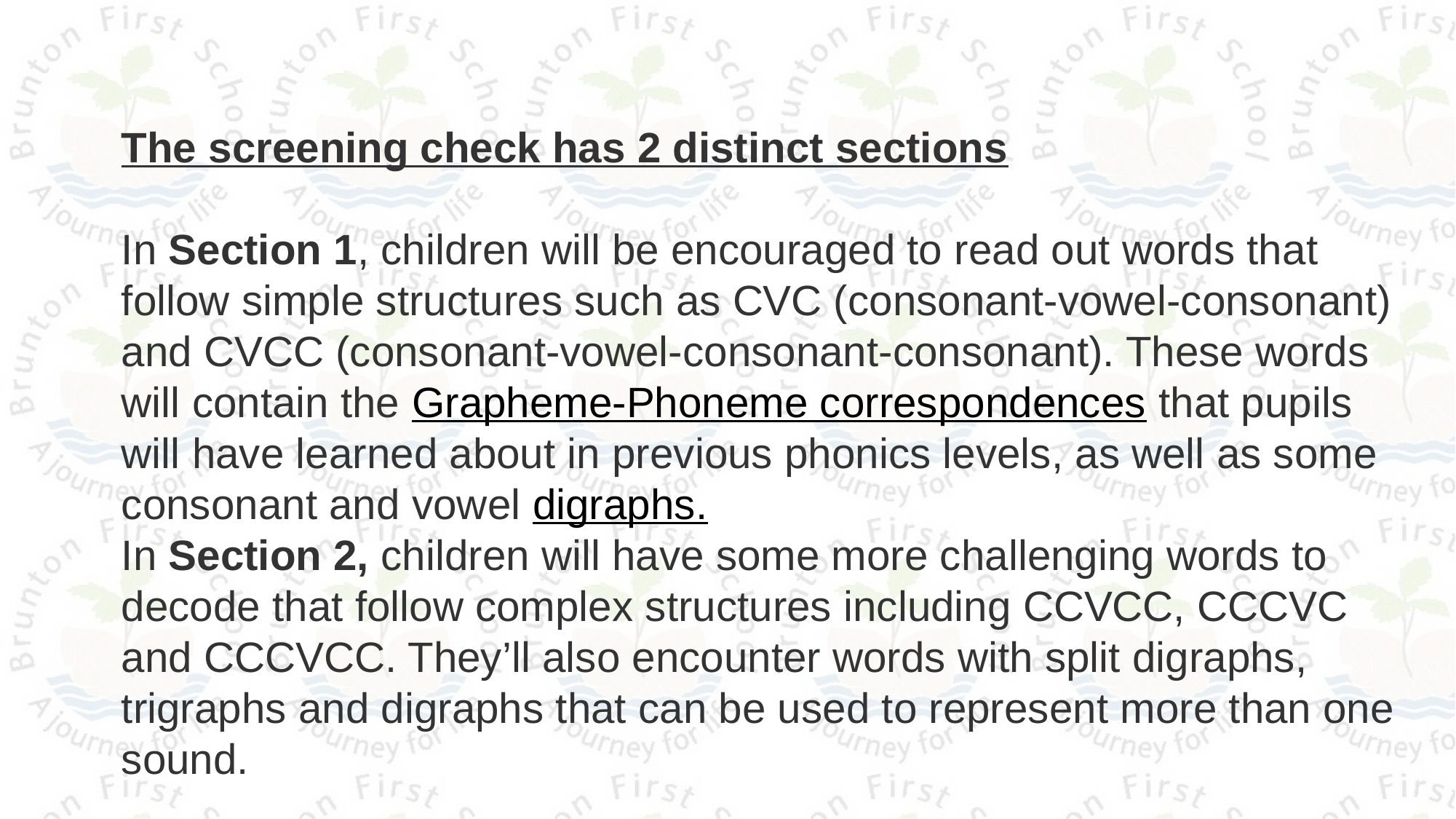

The screening check has 2 distinct sections

In Section 1, children will be encouraged to read out words that follow simple structures such as CVC (consonant-vowel-consonant) and CVCC (consonant-vowel-consonant-consonant). These words will contain the Grapheme-Phoneme correspondences that pupils will have learned about in previous phonics levels, as well as some consonant and vowel digraphs.
In Section 2, children will have some more challenging words to decode that follow complex structures including CCVCC, CCCVC and CCCVCC. They’ll also encounter words with split digraphs, trigraphs and digraphs that can be used to represent more than one sound.